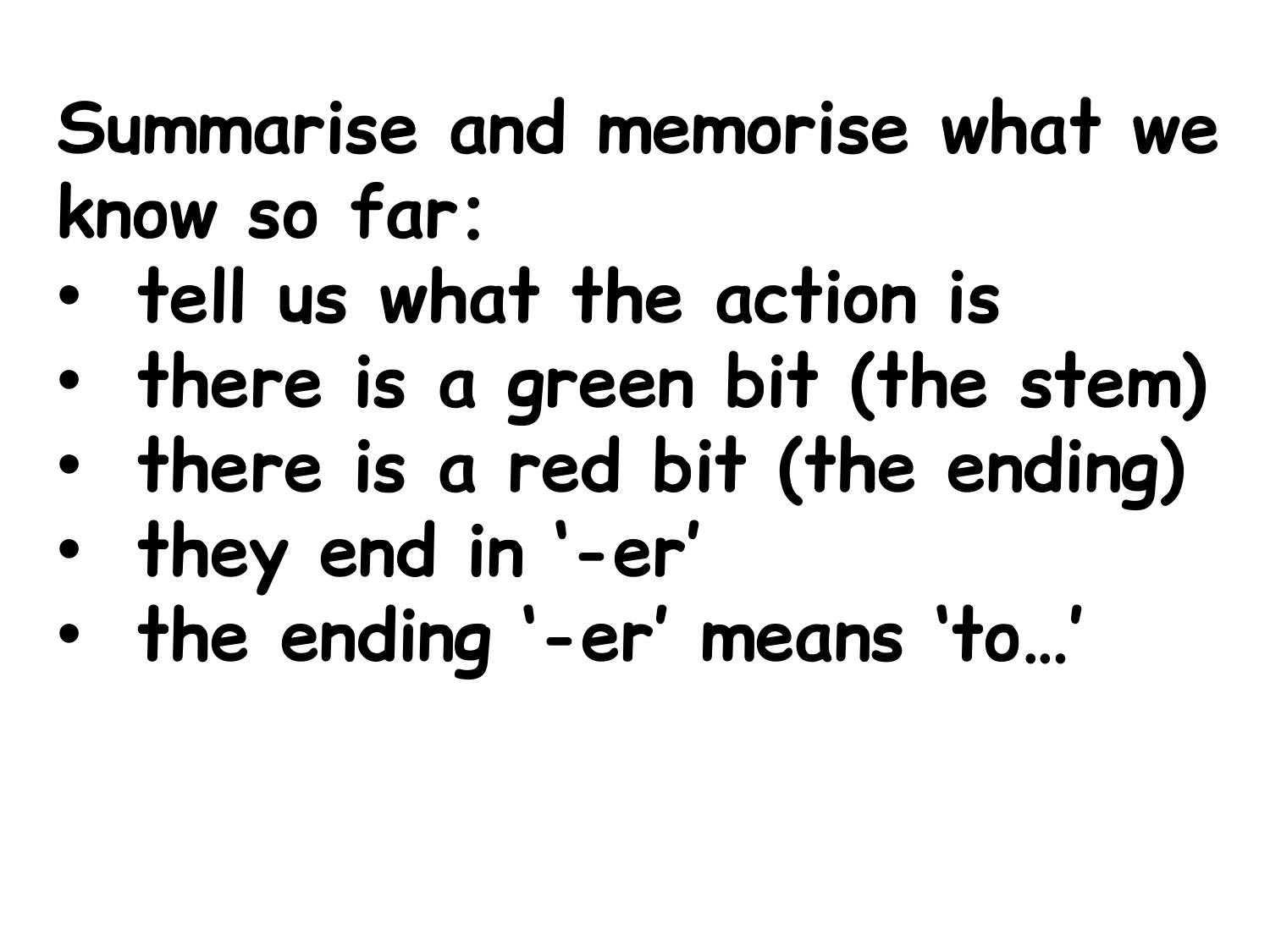

Summarise and memorise what we know so far:
tell us what the action is
there is a green bit (the stem)
there is a red bit (the ending)
they end in ‘-er’
the ending ‘-er’ means ‘to…’